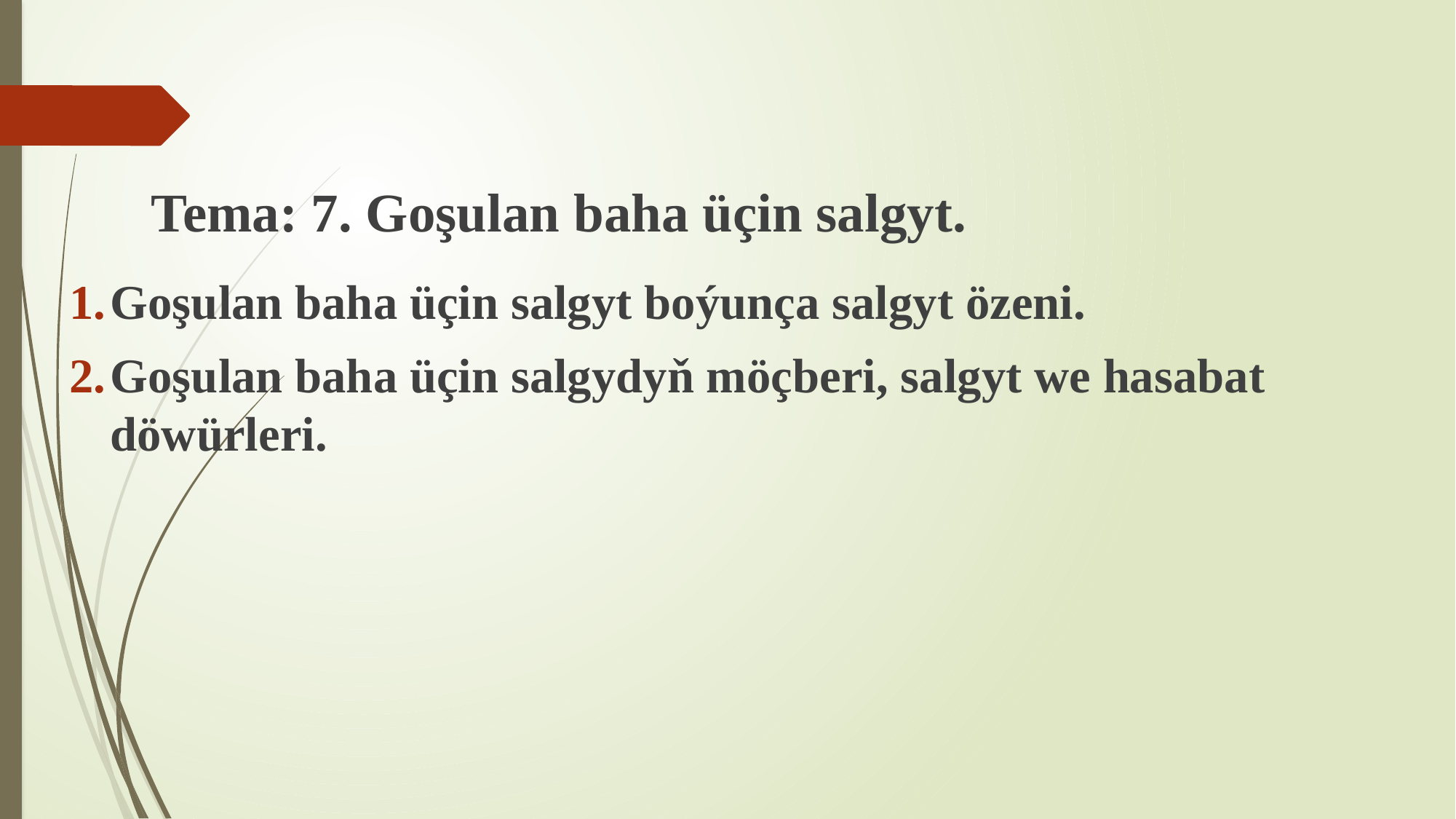

Tema: 7. Goşulan baha üçin salgyt.
Goşulan baha üçin salgyt boýunça salgyt özeni.
Goşulan baha üçin salgydyň möçberi, salgyt we hasabat döwürleri.